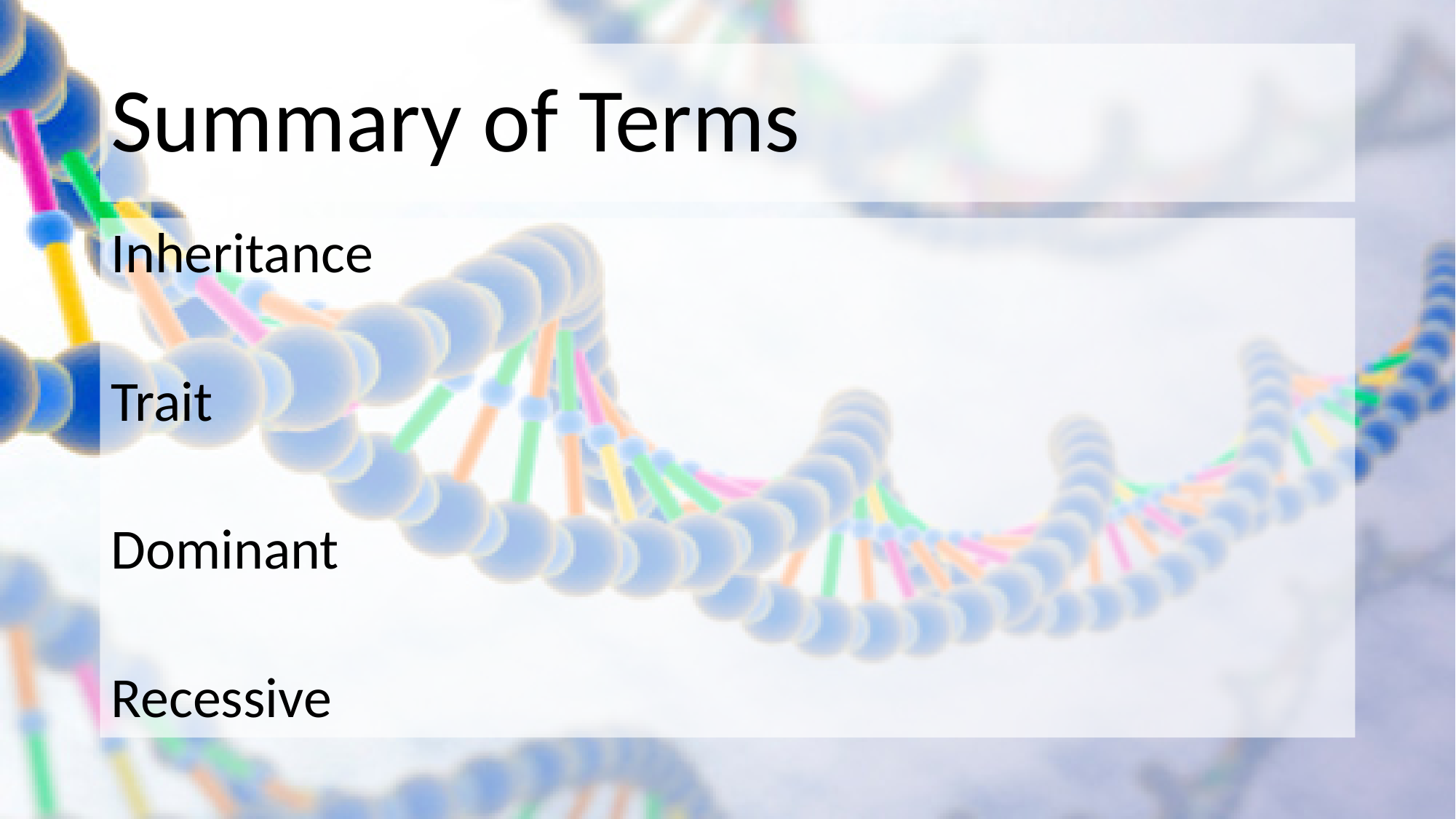

# Summary of Terms
Inheritance

Trait

Dominant

Recessive